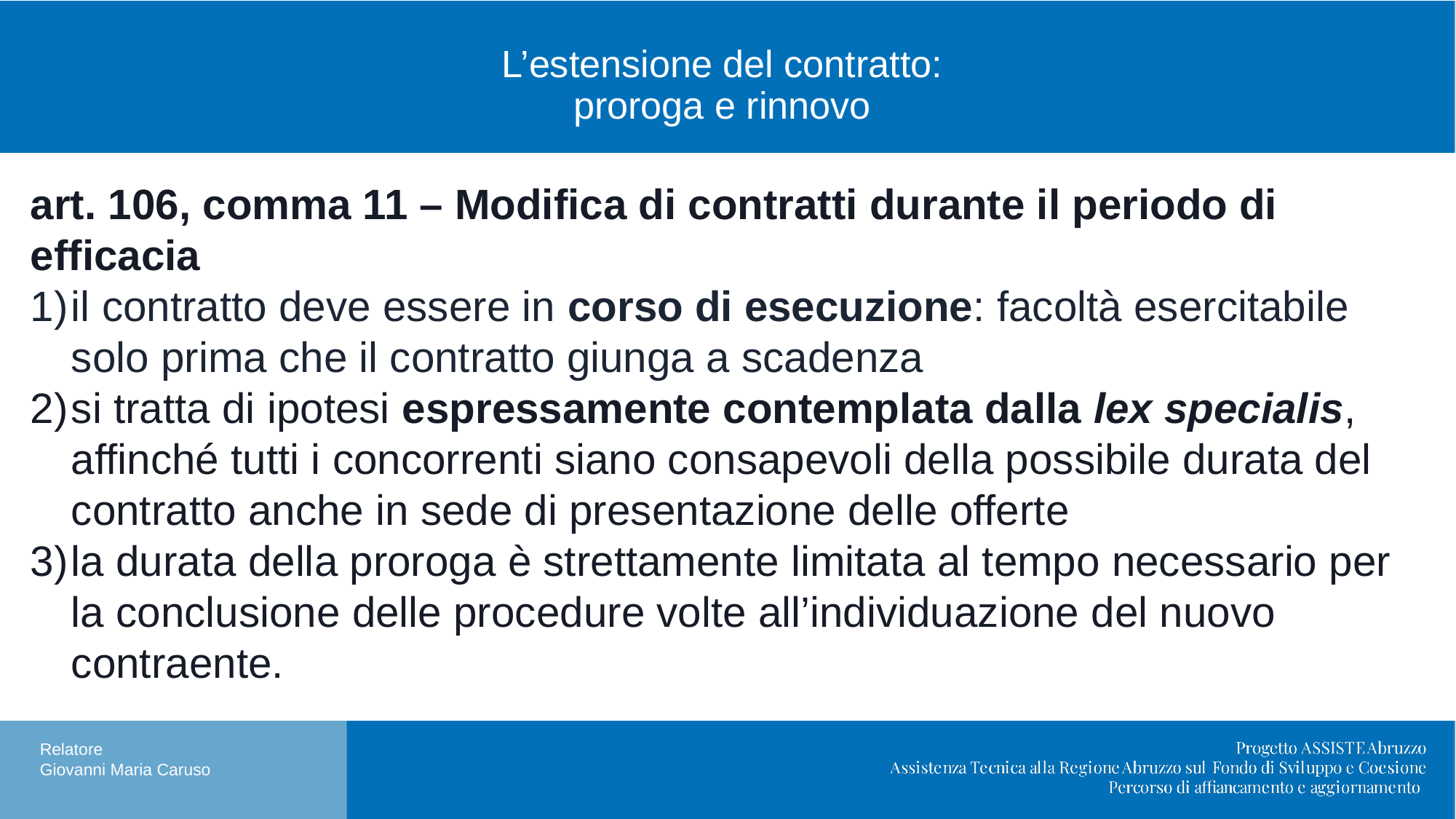

# L’estensione del contratto: proroga e rinnovo
Art. 106 del Codice:
art. 106, comma 11 – Modifica di contratti durante il periodo di efficacia
il contratto deve essere in corso di esecuzione: facoltà esercitabile solo prima che il contratto giunga a scadenza
si tratta di ipotesi espressamente contemplata dalla lex specialis, affinché tutti i concorrenti siano consapevoli della possibile durata del contratto anche in sede di presentazione delle offerte
la durata della proroga è strettamente limitata al tempo necessario per la conclusione delle procedure volte all’individuazione del nuovo contraente.

Relatore
Giovanni Maria Caruso